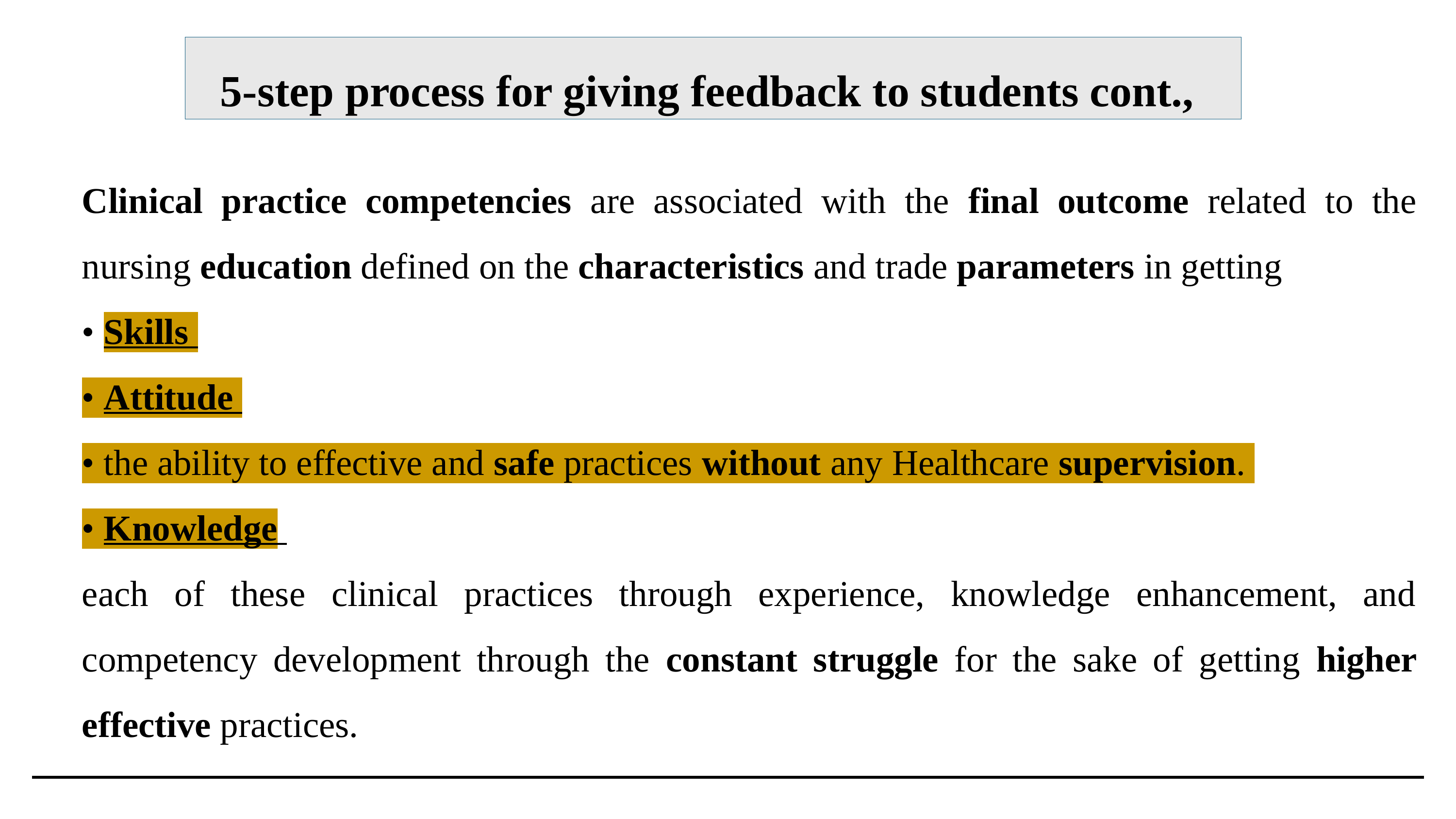

5-step process for giving feedback to students cont.,
Clinical practice competencies are associated with the final outcome related to the nursing education defined on the characteristics and trade parameters in getting
• Skills
• Attitude
• the ability to effective and safe practices without any Healthcare supervision.
• Knowledge
each of these clinical practices through experience, knowledge enhancement, and competency development through the constant struggle for the sake of getting higher effective practices.